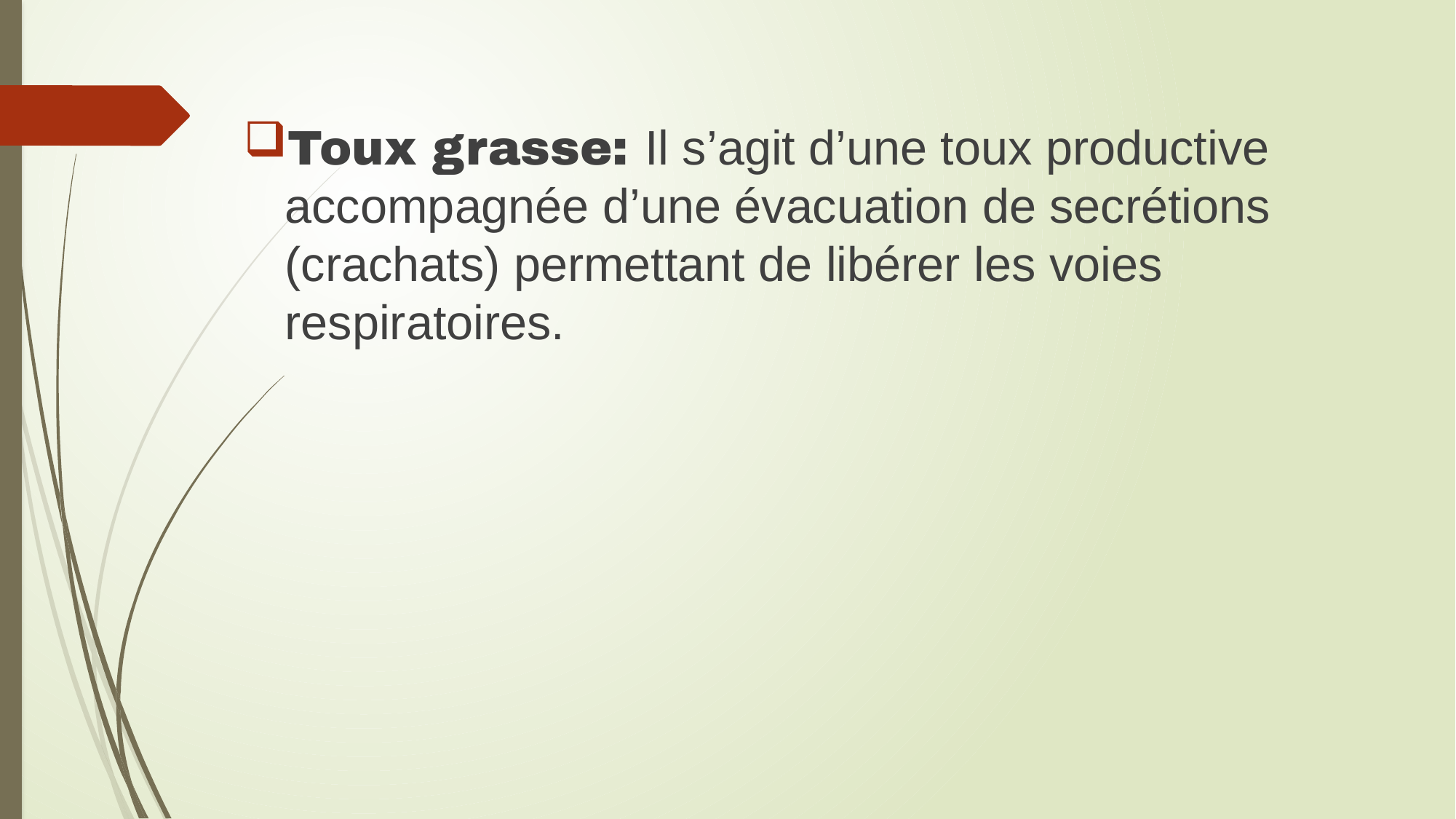

Toux grasse: Il s’agit d’une toux productive accompagnée d’une évacuation de secrétions (crachats) permettant de libérer les voies respiratoires.